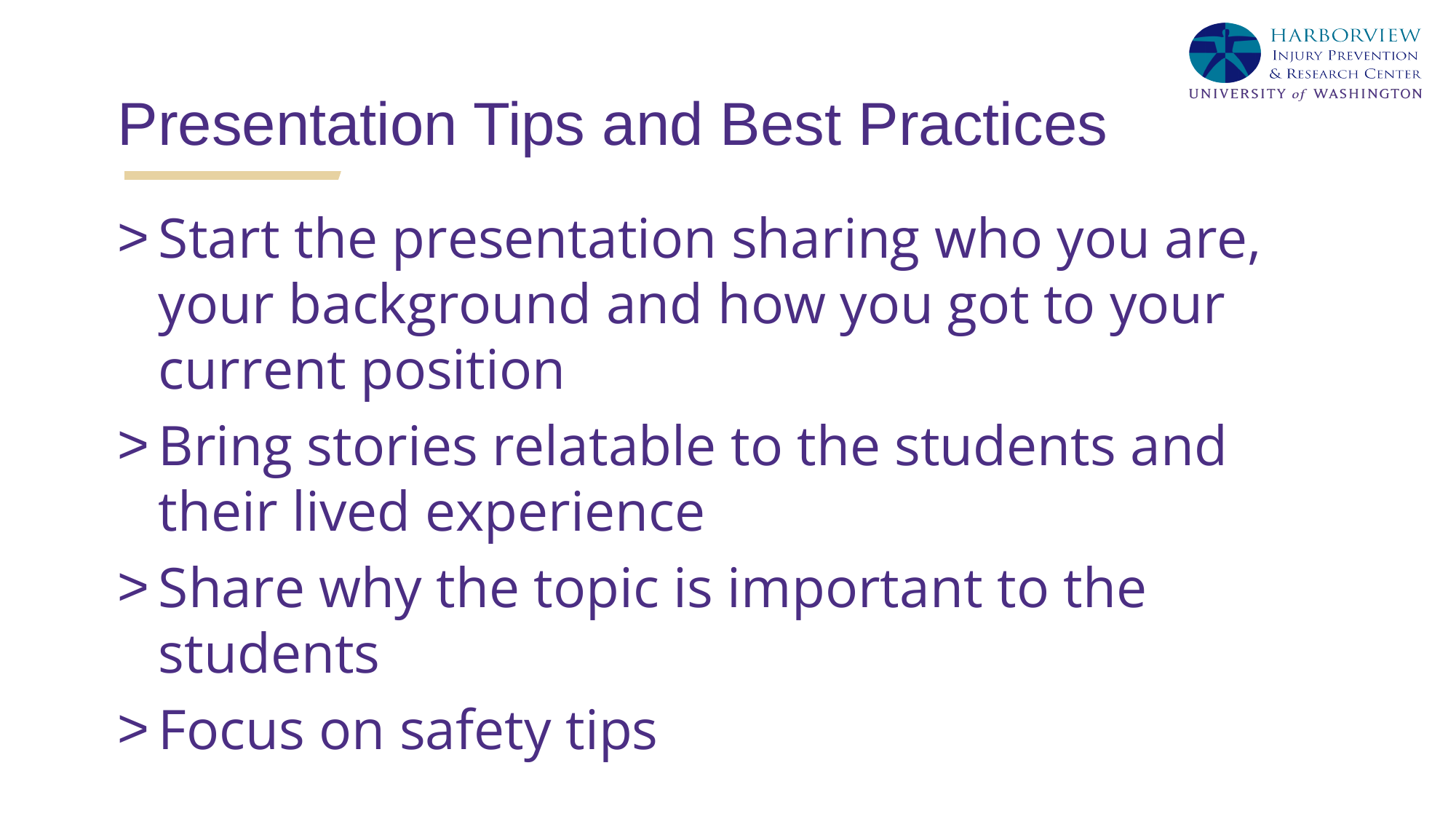

# Presentation Tips and Best Practices
Start the presentation sharing who you are, your background and how you got to your current position
Bring stories relatable to the students and their lived experience
Share why the topic is important to the students
Focus on safety tips